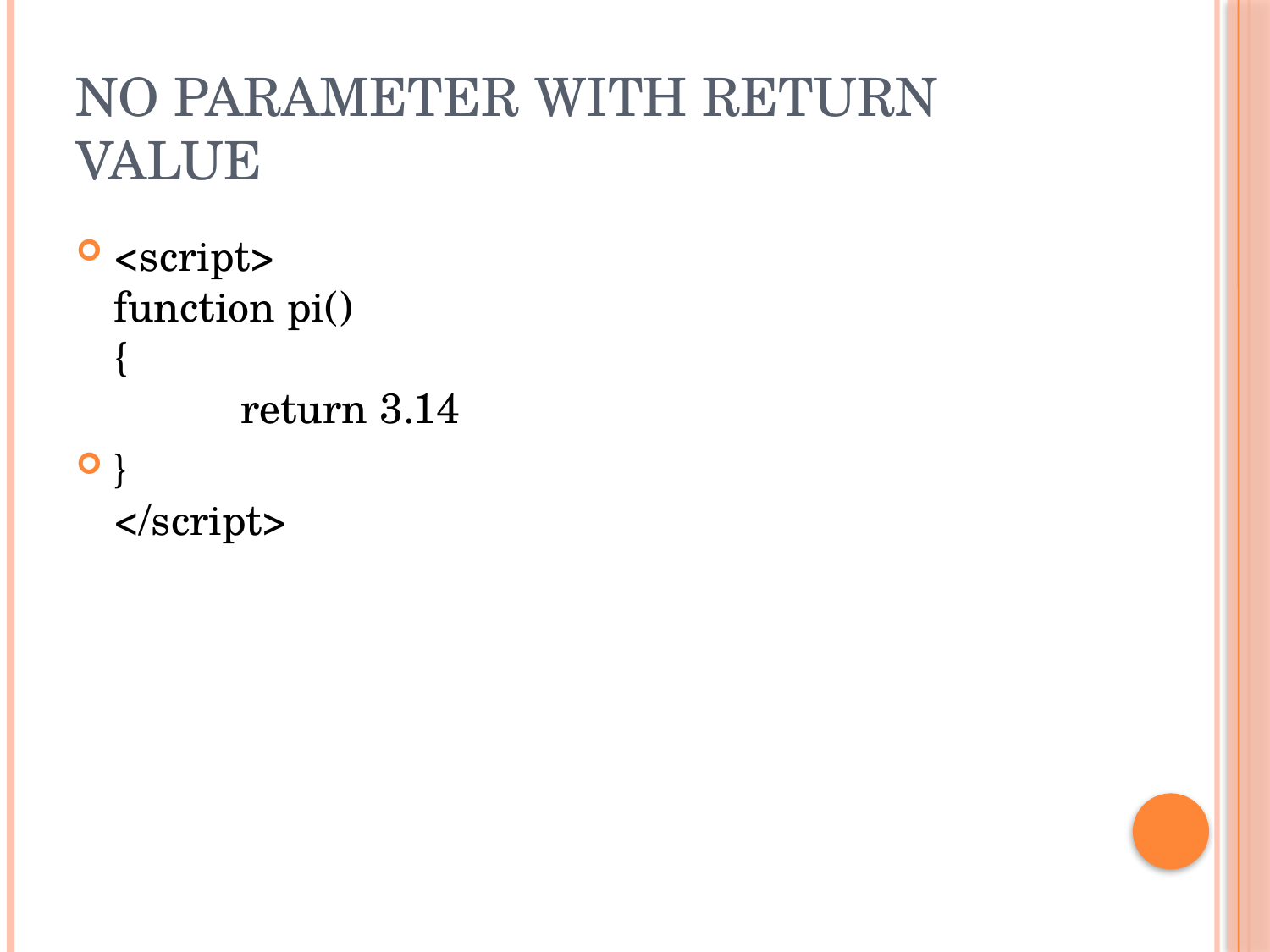

# No parameter with return value
<script>
function pi()
{
	return 3.14
}
</script>